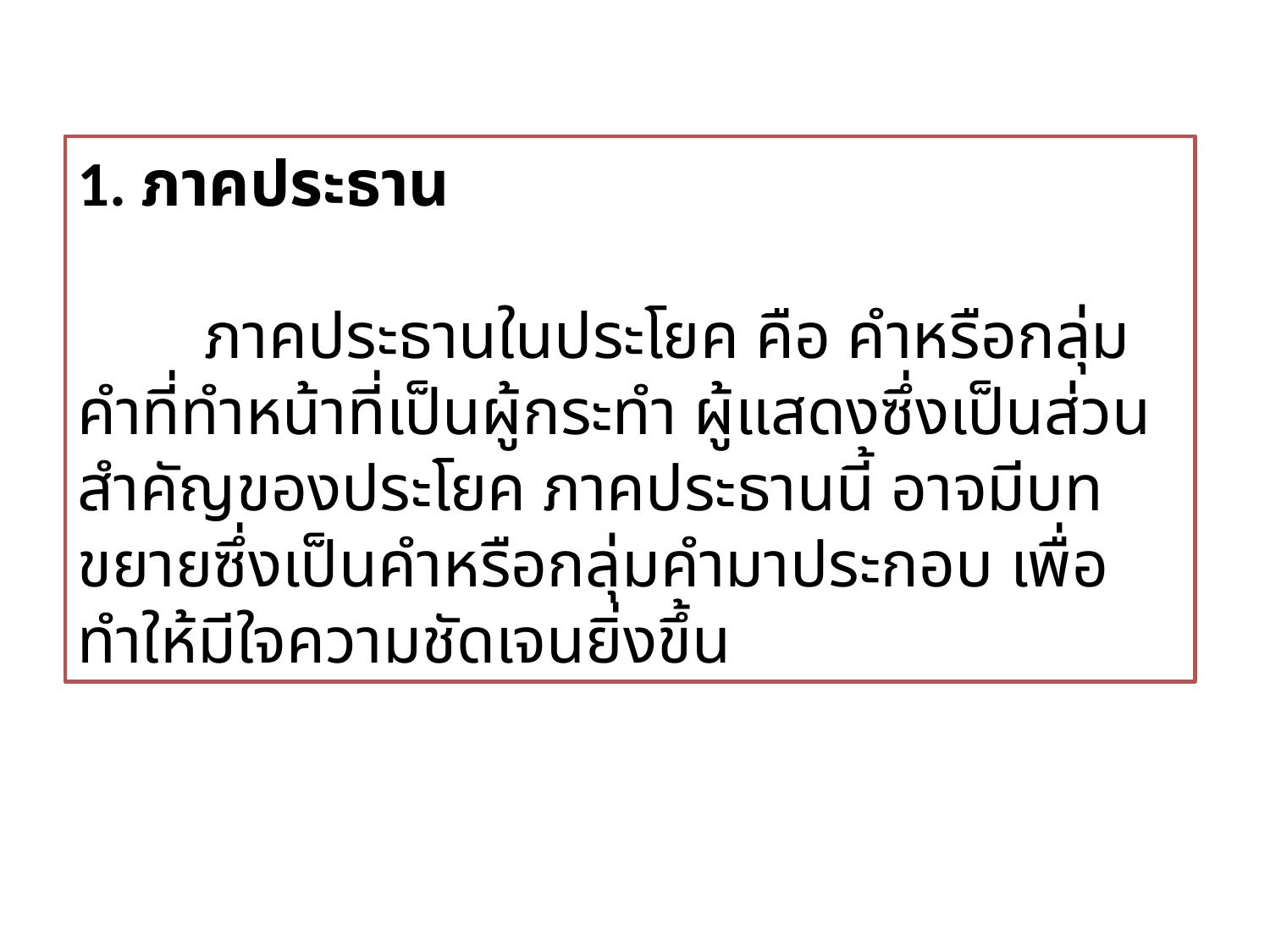

1. ภาคประธาน

	ภาคประธานในประโยค คือ คำหรือกลุ่มคำที่ทำหน้าที่เป็นผู้กระทำ ผู้แสดงซึ่งเป็นส่วนสำคัญของประโยค ภาคประธานนี้ อาจมีบทขยายซึ่งเป็นคำหรือกลุ่มคำมาประกอบ เพื่อทำให้มีใจความชัดเจนยิ่งขึ้น